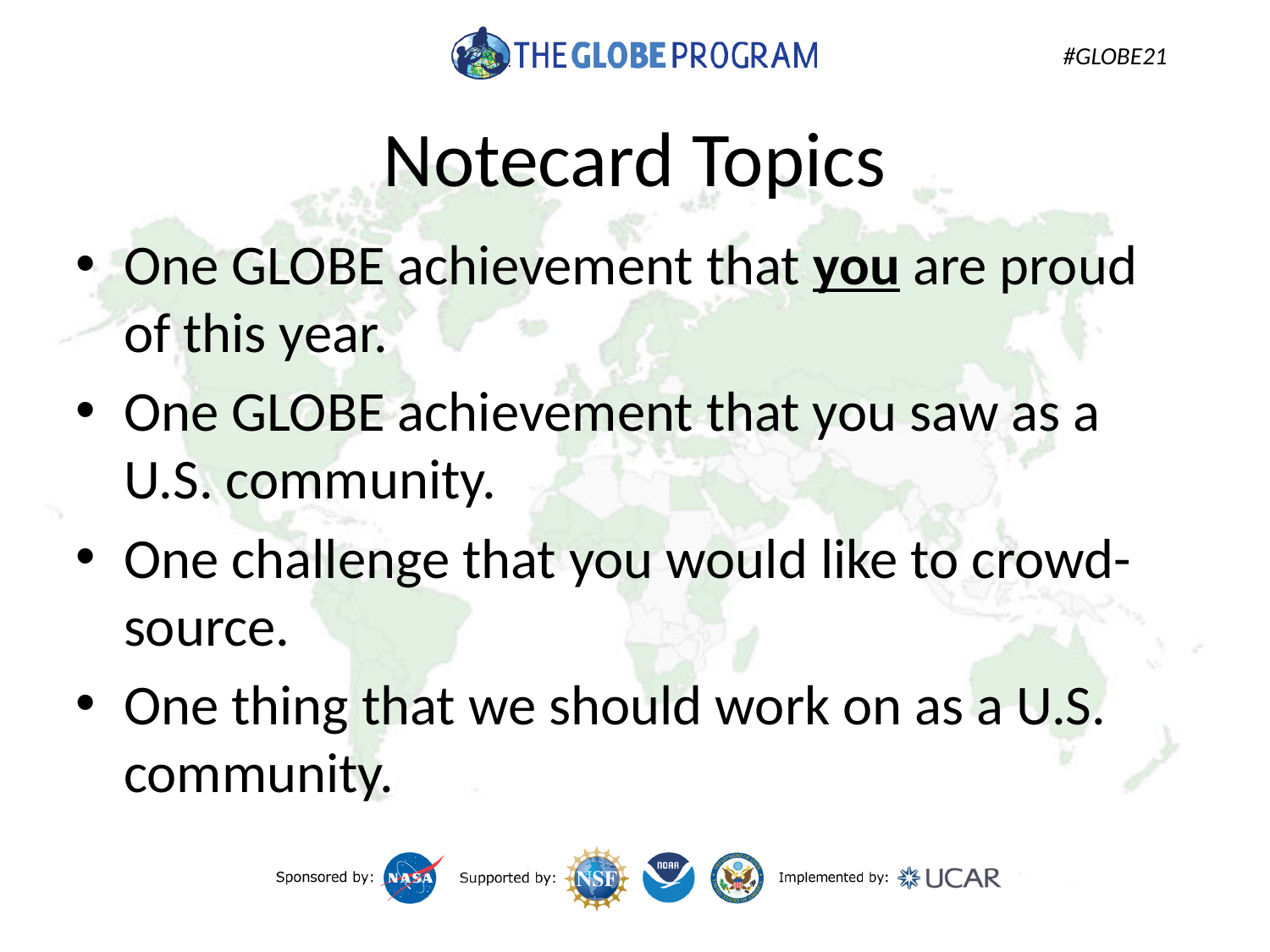

# Notecard Topics
One GLOBE achievement that you are proud of this year.
One GLOBE achievement that you saw as a U.S. community.
One challenge that you would like to crowd-source.
One thing that we should work on as a U.S. community.